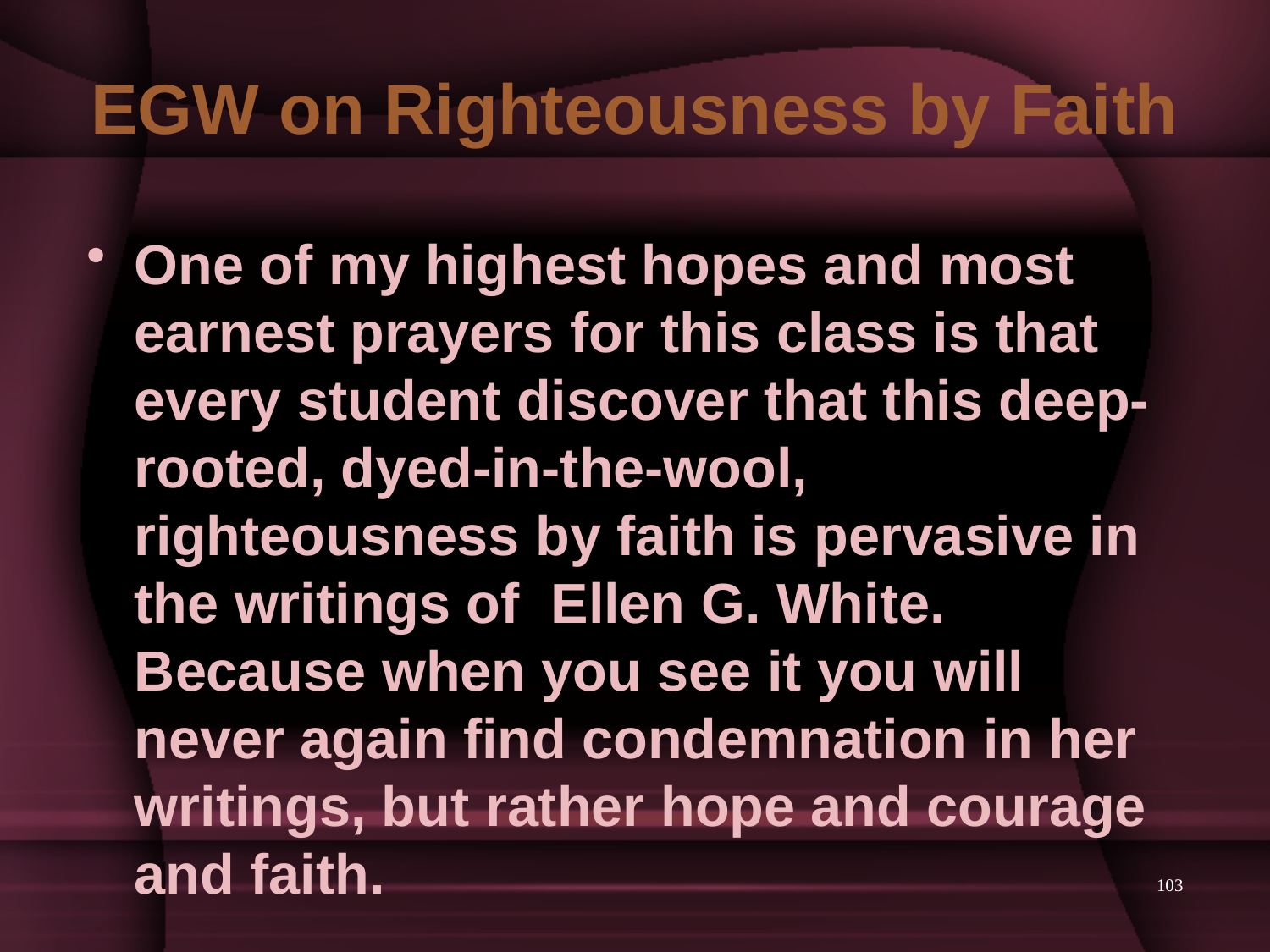

# EGW on Righteousness by Faith
One of my highest hopes and most earnest prayers for this class is that every student discover that this deep-rooted, dyed-in-the-wool, righteousness by faith is pervasive in the writings of  Ellen G. White.  Because when you see it you will never again find condemnation in her writings, but rather hope and courage and faith.
103